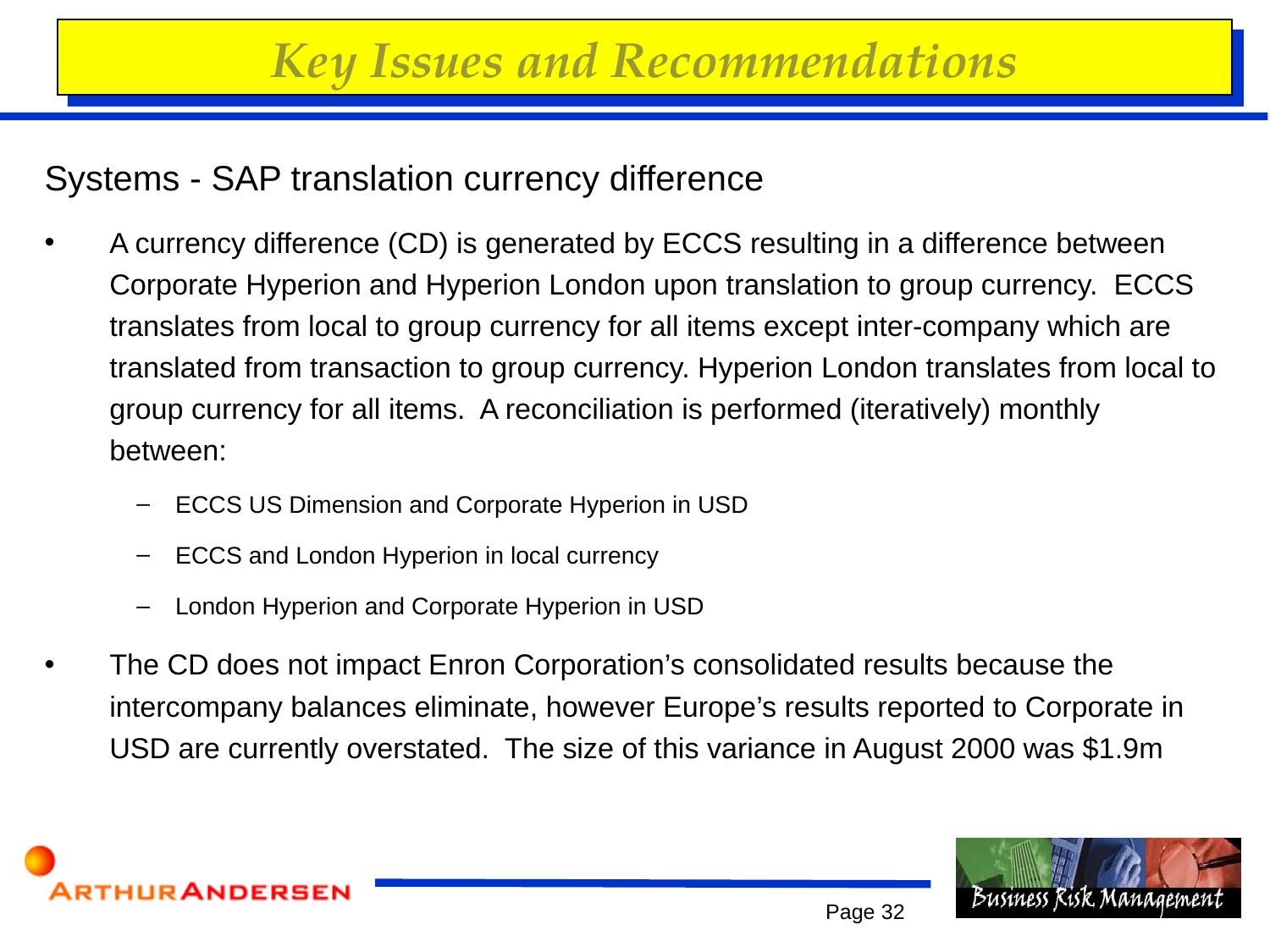

Key Issues and Recommendations
# Systems - SAP translation currency difference
A currency difference (CD) is generated by ECCS resulting in a difference between Corporate Hyperion and Hyperion London upon translation to group currency.  ECCS  translates from local to group currency for all items except inter-company which are translated from transaction to group currency. Hyperion London translates from local to group currency for all items.  A reconciliation is performed (iteratively) monthly between:
ECCS US Dimension and Corporate Hyperion in USD
ECCS and London Hyperion in local currency
London Hyperion and Corporate Hyperion in USD
The CD does not impact Enron Corporation’s consolidated results because the intercompany balances eliminate, however Europe’s results reported to Corporate in USD are currently overstated.  The size of this variance in August 2000 was $1.9m